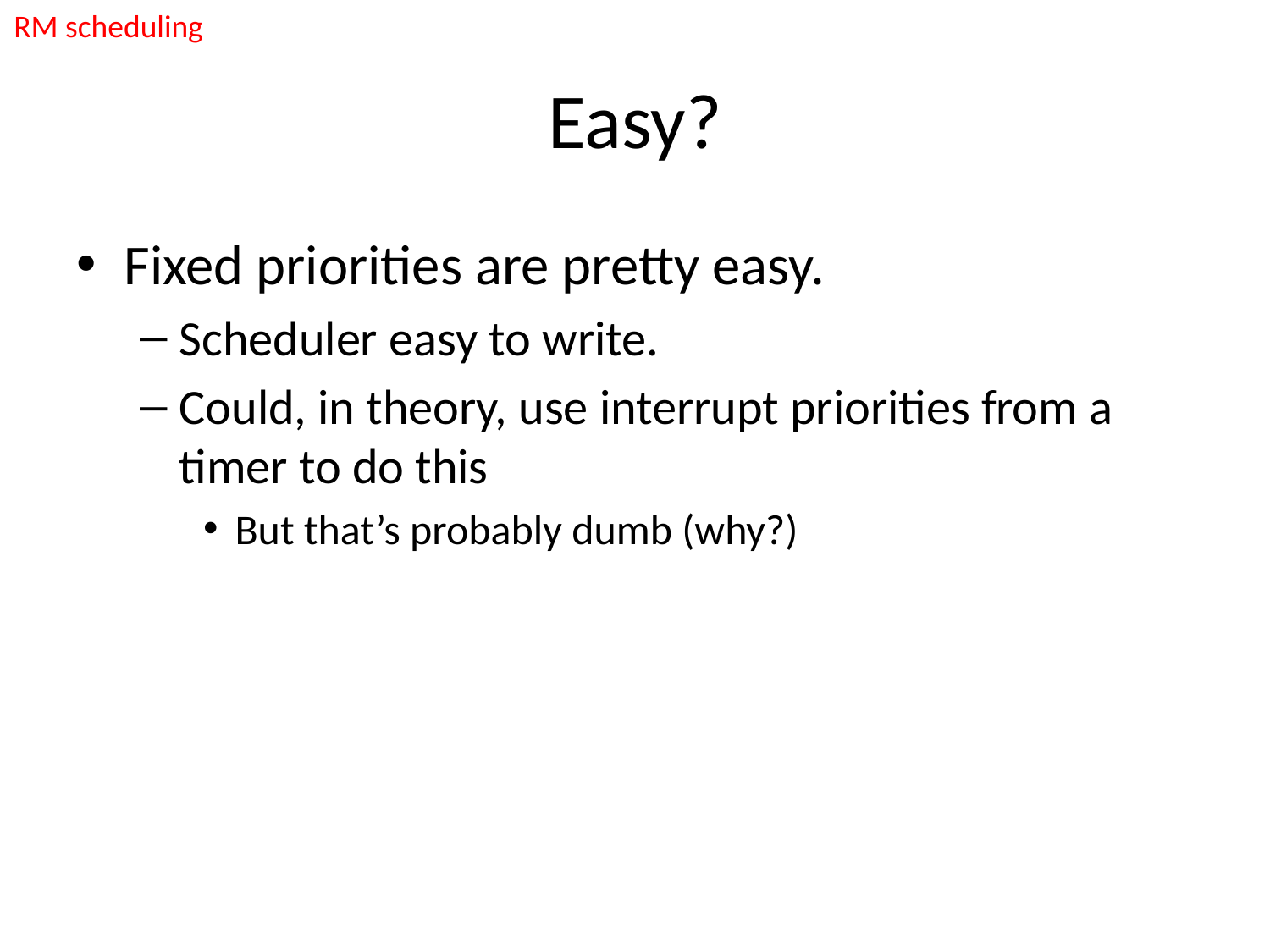

RM scheduling
# Easy?
Fixed priorities are pretty easy.
Scheduler easy to write.
Could, in theory, use interrupt priorities from a timer to do this
But that’s probably dumb (why?)